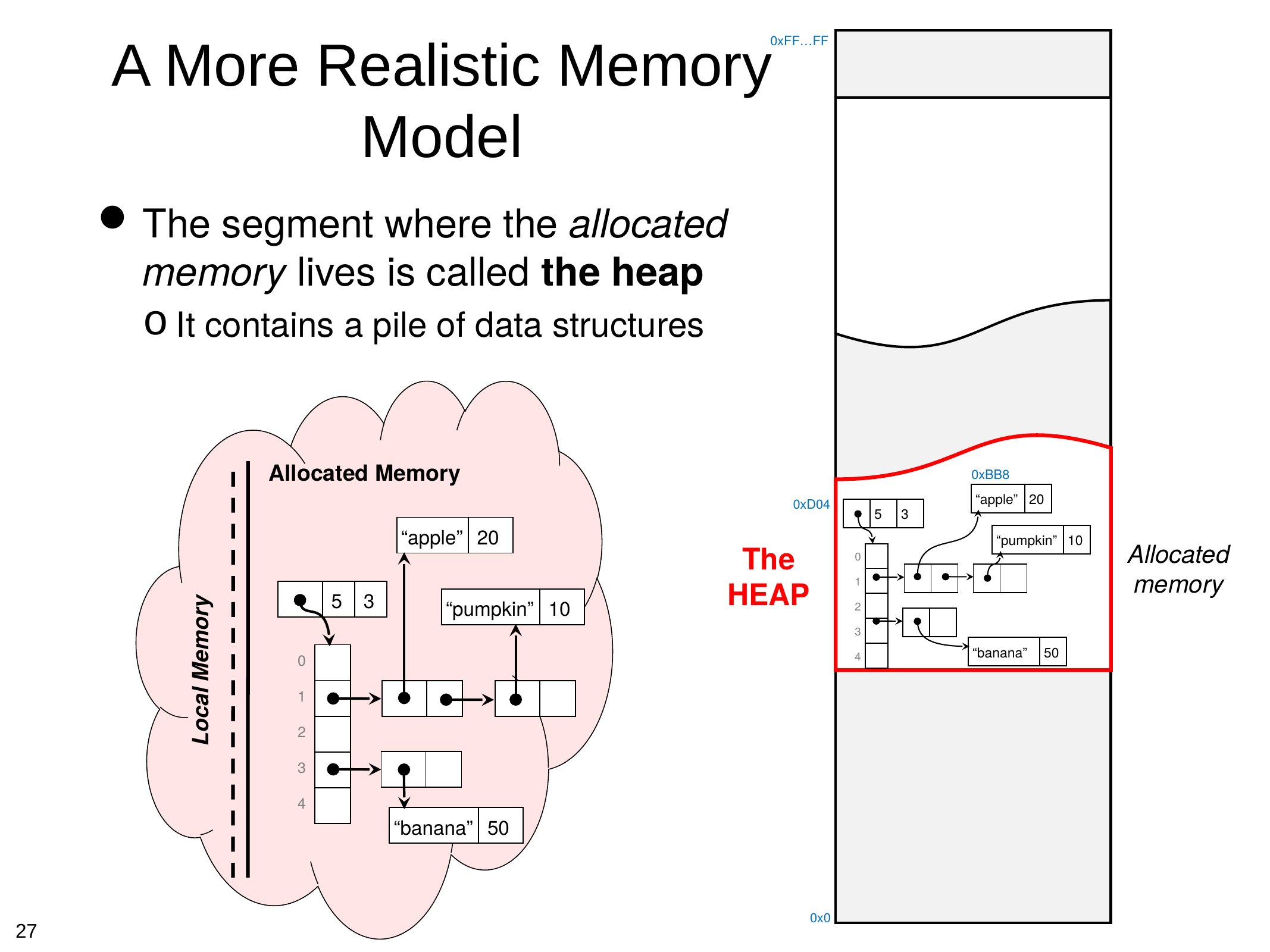

# A More Realistic Memory Model
0xFF…FF

The segment where the allocated memory lives is called the heap
It contains a pile of data structures

Allocated Memory
0xBB8
| “apple” | 20 |
| --- | --- |
0xD04

|  | 5 | 3 |
| --- | --- | --- |
| “apple” | 20 |
| --- | --- |
| “pumpkin” | 10 |
| --- | --- |
Allocated
memory
The
HEAP

| 0 |  |
| --- | --- |
| 1 |  |
| 2 |  |
| 3 |  |
| 4 |  |
|  |  |
| --- | --- |
|  |  |
| --- | --- |

|  | 5 | 3 |
| --- | --- | --- |
| “pumpkin” | 10 |
| --- | --- |

|  |  |
| --- | --- |

| “banana” | 50 |
| --- | --- |

| 0 |  |
| --- | --- |
| 1 |  |
| 2 |  |
| 3 |  |
| 4 |  |

Local Memory
|  |  |
| --- | --- |
|  |  |
| --- | --- |

|  |  |
| --- | --- |

| “banana” | 50 |
| --- | --- |

0x0
27